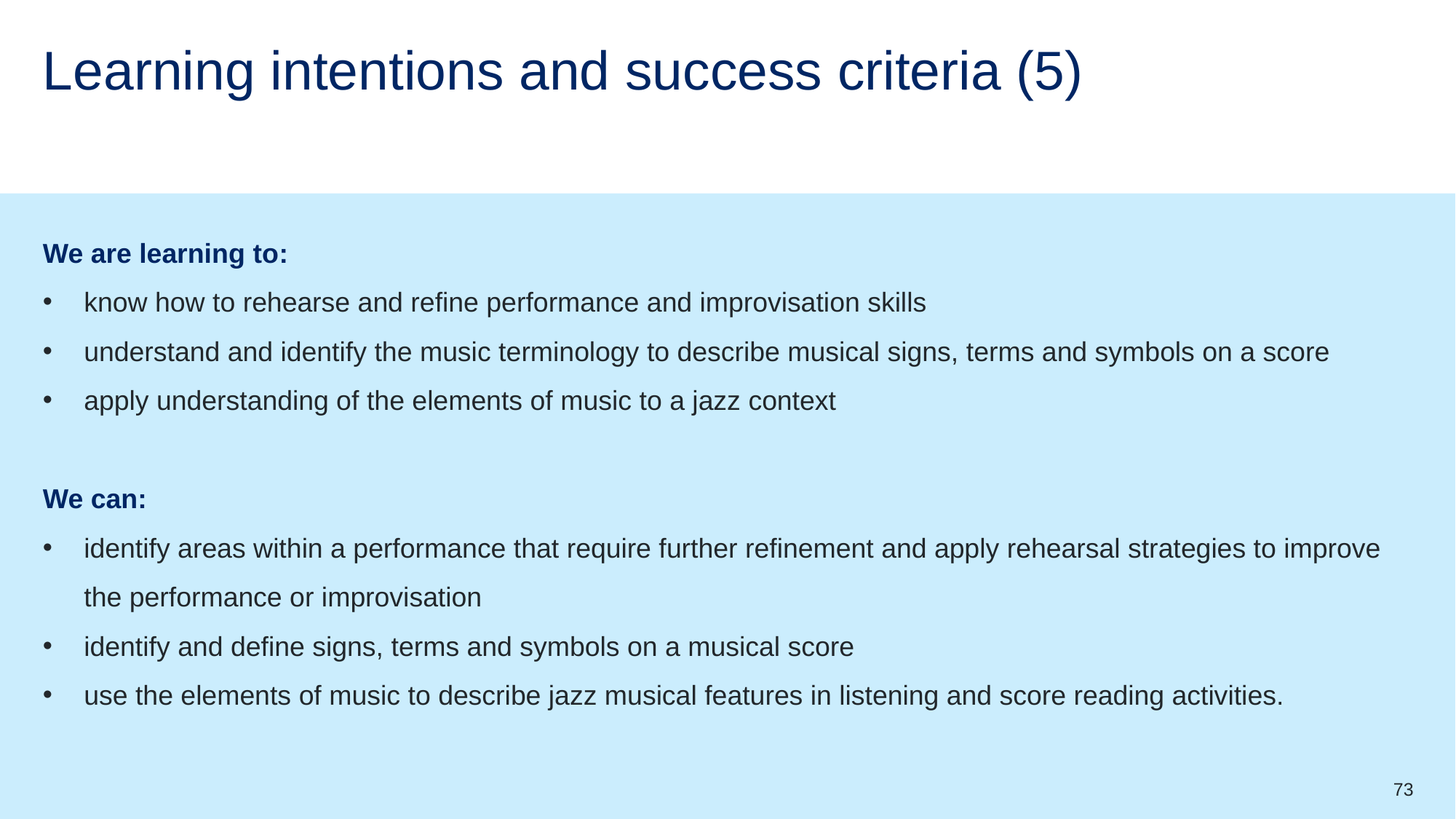

# Learning intentions and success criteria (5)
We are learning to:
know how to rehearse and refine performance and improvisation skills
understand and identify the music terminology to describe musical signs, terms and symbols on a score
apply understanding of the elements of music to a jazz context

We can:
identify areas within a performance that require further refinement and apply rehearsal strategies to improve the performance or improvisation
identify and define signs, terms and symbols on a musical score
use the elements of music to describe jazz musical features in listening and score reading activities.
73